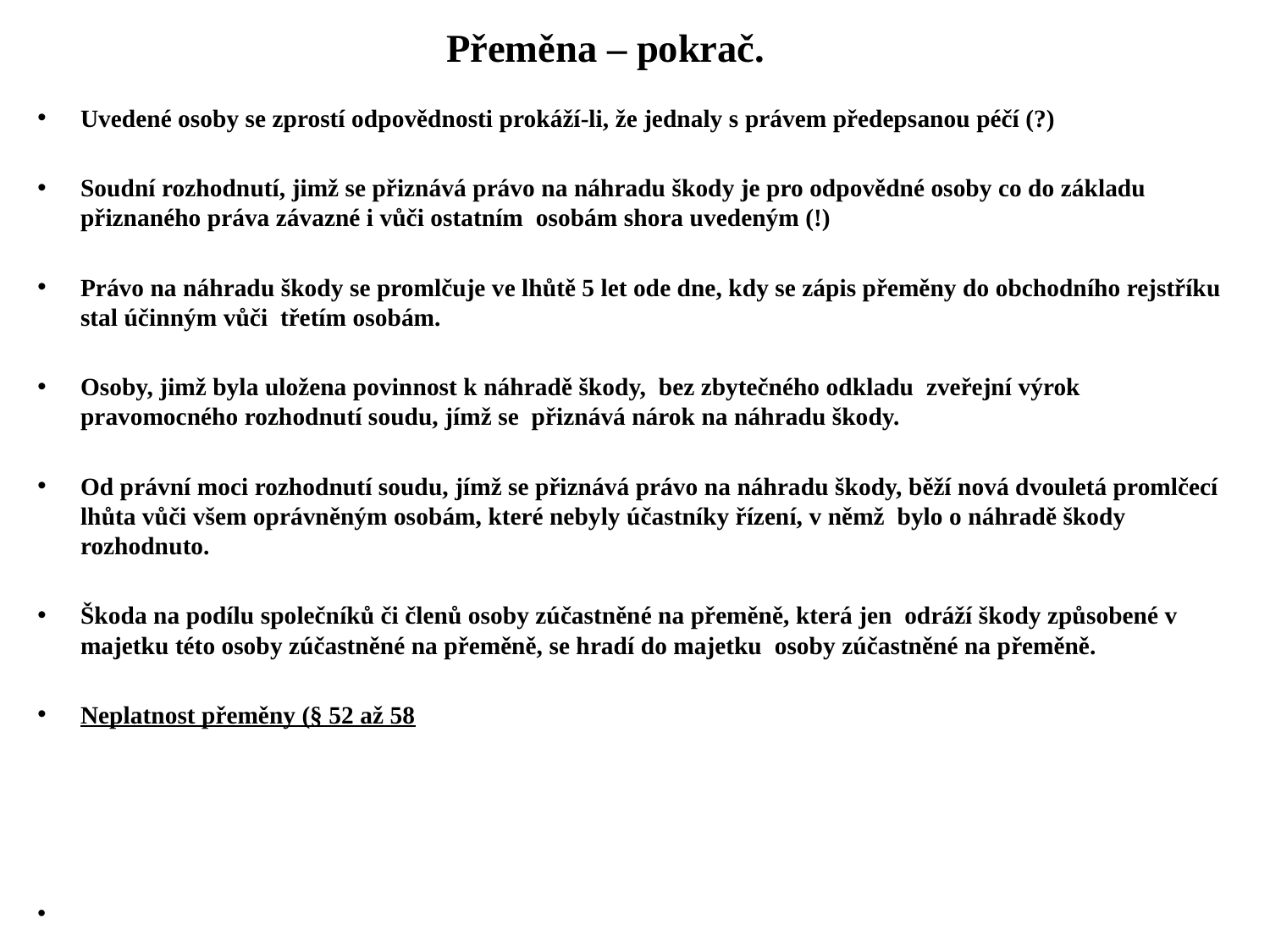

# Přeměna – pokrač.
Uvedené osoby se zprostí odpovědnosti prokáží-li, že jednaly s právem předepsanou péčí (?)

Soudní rozhodnutí, jimž se přiznává právo na náhradu škody je pro odpovědné osoby co do základu přiznaného práva závazné i vůči ostatním  osobám shora uvedeným (!)

Právo na náhradu škody se promlčuje ve lhůtě 5 let ode dne, kdy se zápis přeměny do obchodního rejstříku  stal účinným vůči  třetím osobám.

Osoby, jimž byla uložena povinnost k náhradě škody,  bez zbytečného odkladu  zveřejní výrok pravomocného rozhodnutí soudu, jímž se  přiznává nárok na náhradu škody.

Od právní moci rozhodnutí soudu, jímž se přiznává právo na náhradu škody, běží nová dvouletá promlčecí lhůta vůči všem oprávněným osobám, které nebyly účastníky řízení, v němž  bylo o náhradě škody rozhodnuto.

Škoda na podílu společníků či členů osoby zúčastněné na přeměně, která jen  odráží škody způsobené v majetku této osoby zúčastněné na přeměně, se hradí do majetku  osoby zúčastněné na přeměně.

Neplatnost přeměny (§ 52 až 58